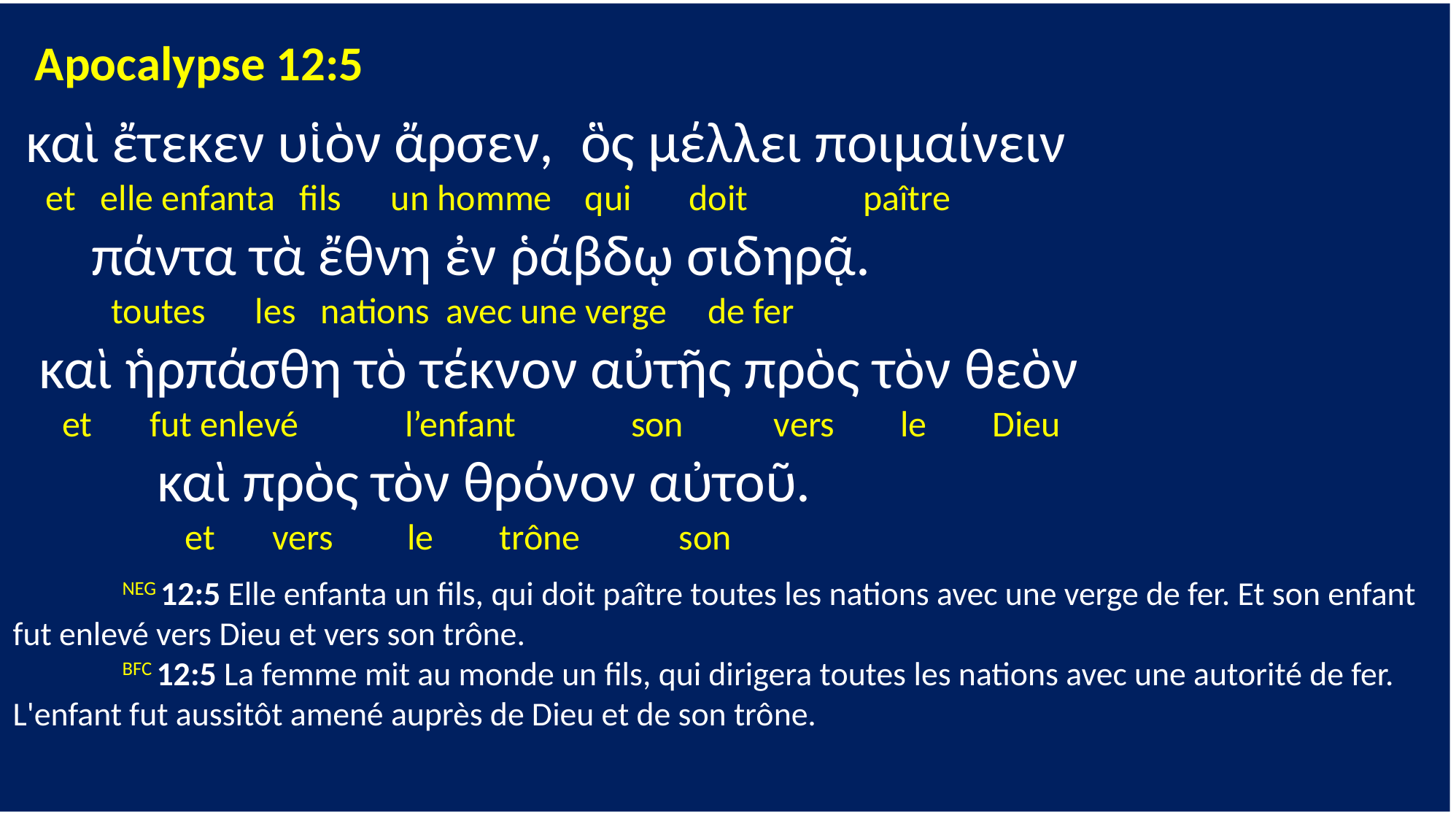

Apocalypse 12:5

 καὶ ἔτεκεν υἱὸν ἄρσεν,  ὃς μέλλει ποιμαίνειν
    et   elle enfanta   fils      un homme    qui       doit              paître
      πάντα τὰ ἔθνη ἐν ῥάβδῳ σιδηρᾷ.
            toutes      les   nations  avec une verge     de fer
  καὶ ἡρπάσθη τὸ τέκνον αὐτῆς πρὸς τὸν θεὸν
      et       fut enlevé             l’enfant              son           vers        le        Dieu
           καὶ πρὸς τὸν θρόνον αὐτοῦ.
                     et       vers         le        trône            son

	NEG 12:5 Elle enfanta un fils, qui doit paître toutes les nations avec une verge de fer. Et son enfant fut enlevé vers Dieu et vers son trône.
	BFC 12:5 La femme mit au monde un fils, qui dirigera toutes les nations avec une autorité de fer. L'enfant fut aussitôt amené auprès de Dieu et de son trône.